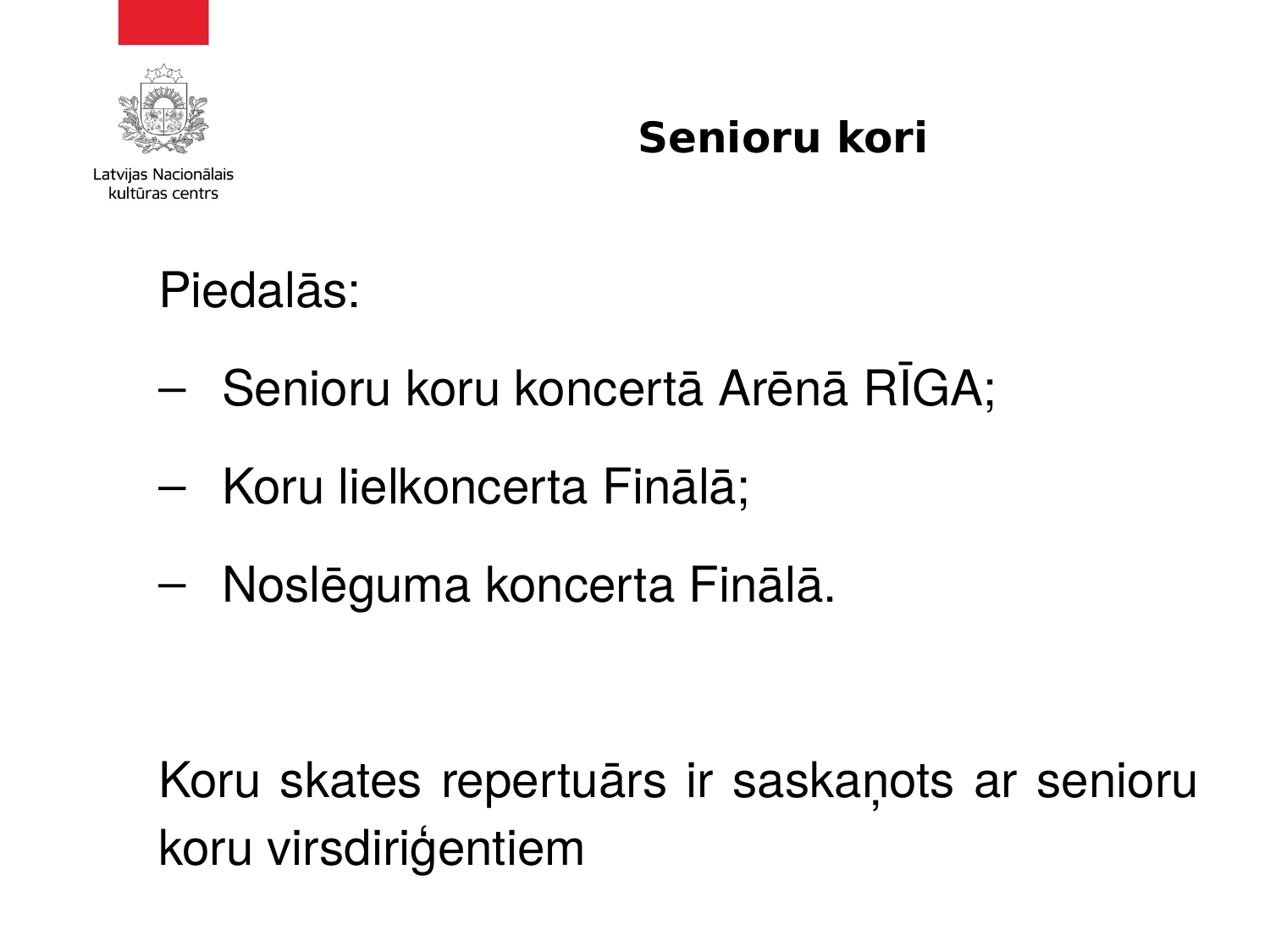

# Senioru kori
Piedalās:
Senioru koru koncertā Arēnā RĪGA;
Koru lielkoncerta Finālā;
Noslēguma koncerta Finālā.

Koru skates repertuārs ir saskaņots ar senioru koru virsdiriģentiem